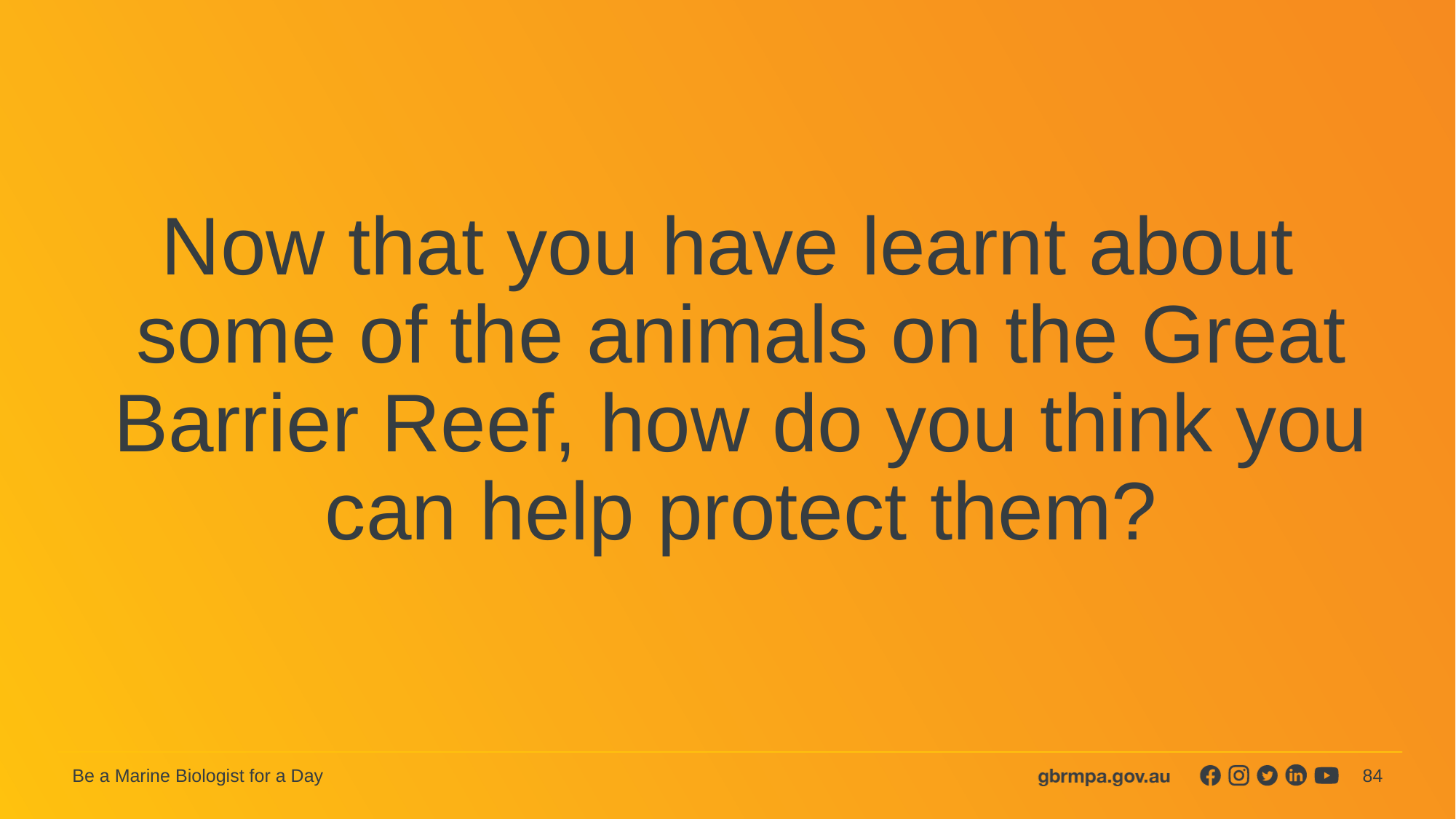

Now that you have learnt about some of the animals on the Great Barrier Reef, how do you think you can help protect them?
84